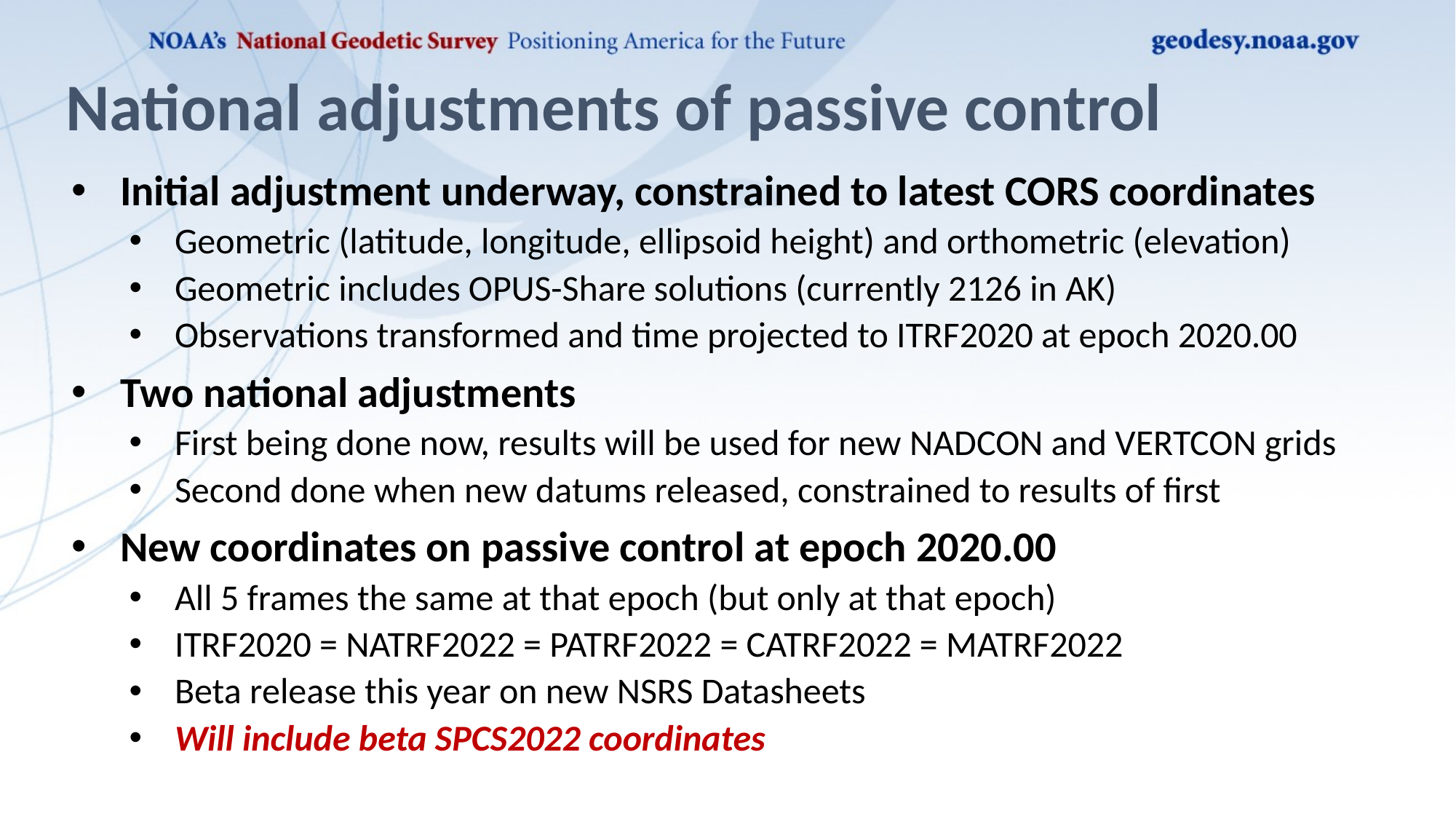

# National adjustments of passive control
Initial adjustment underway, constrained to latest CORS coordinates
Geometric (latitude, longitude, ellipsoid height) and orthometric (elevation)
Geometric includes OPUS-Share solutions (currently 2126 in AK)
Observations transformed and time projected to ITRF2020 at epoch 2020.00
Two national adjustments
First being done now, results will be used for new NADCON and VERTCON grids
Second done when new datums released, constrained to results of first
New coordinates on passive control at epoch 2020.00
All 5 frames the same at that epoch (but only at that epoch)
ITRF2020 = NATRF2022 = PATRF2022 = CATRF2022 = MATRF2022
Beta release this year on new NSRS Datasheets
Will include beta SPCS2022 coordinates